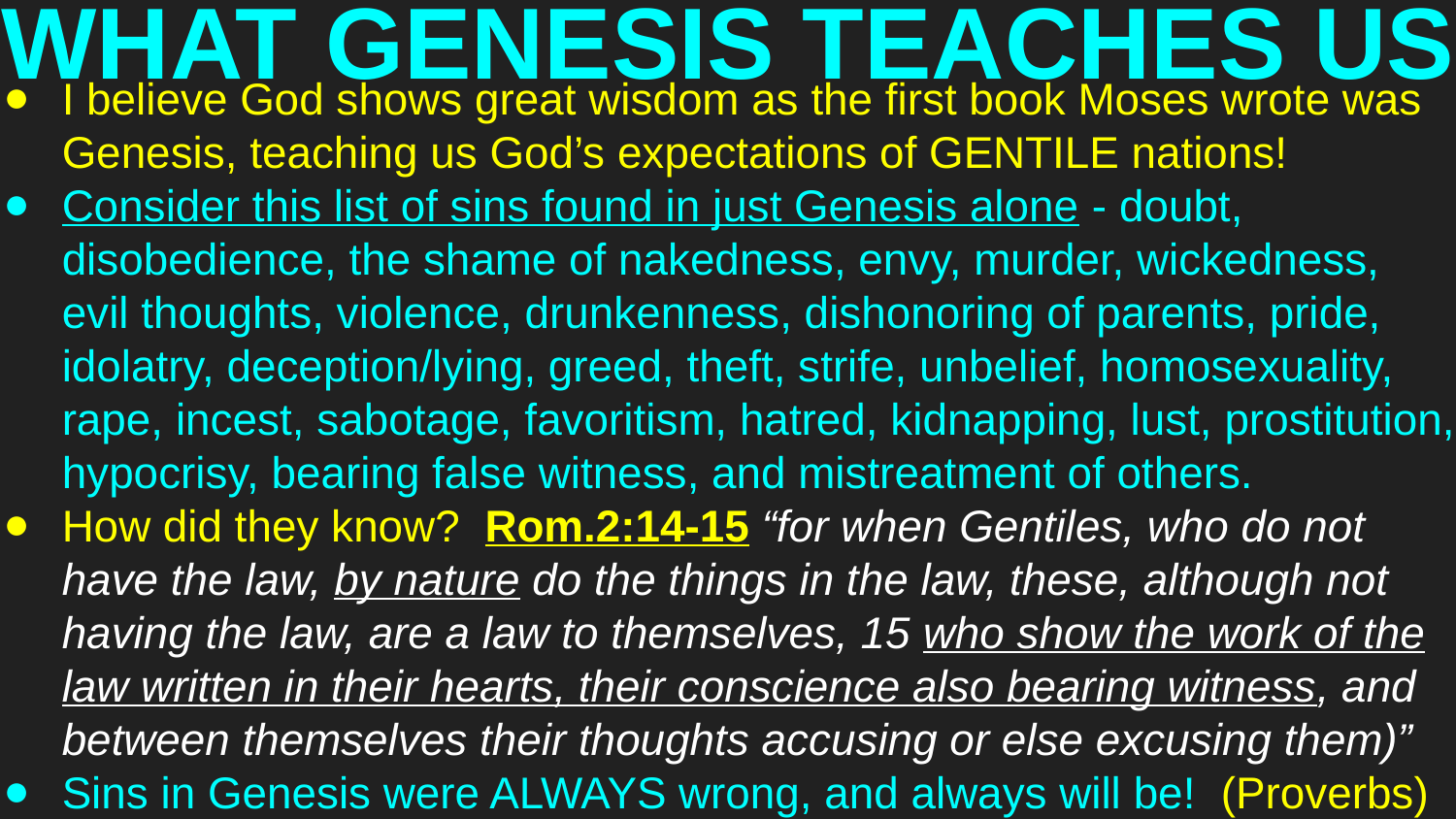

# WHAT GENESIS TEACHES US
I believe God shows great wisdom as the first book Moses wrote was Genesis, teaching us God’s expectations of GENTILE nations!
Consider this list of sins found in just Genesis alone - doubt, disobedience, the shame of nakedness, envy, murder, wickedness, evil thoughts, violence, drunkenness, dishonoring of parents, pride, idolatry, deception/lying, greed, theft, strife, unbelief, homosexuality, rape, incest, sabotage, favoritism, hatred, kidnapping, lust, prostitution, hypocrisy, bearing false witness, and mistreatment of others.
How did they know?  Rom.2:14-15 “for when Gentiles, who do not have the law, by nature do the things in the law, these, although not having the law, are a law to themselves, 15 who show the work of the law written in their hearts, their conscience also bearing witness, and between themselves their thoughts accusing or else excusing them)”
Sins in Genesis were ALWAYS wrong, and always will be!  (Proverbs)